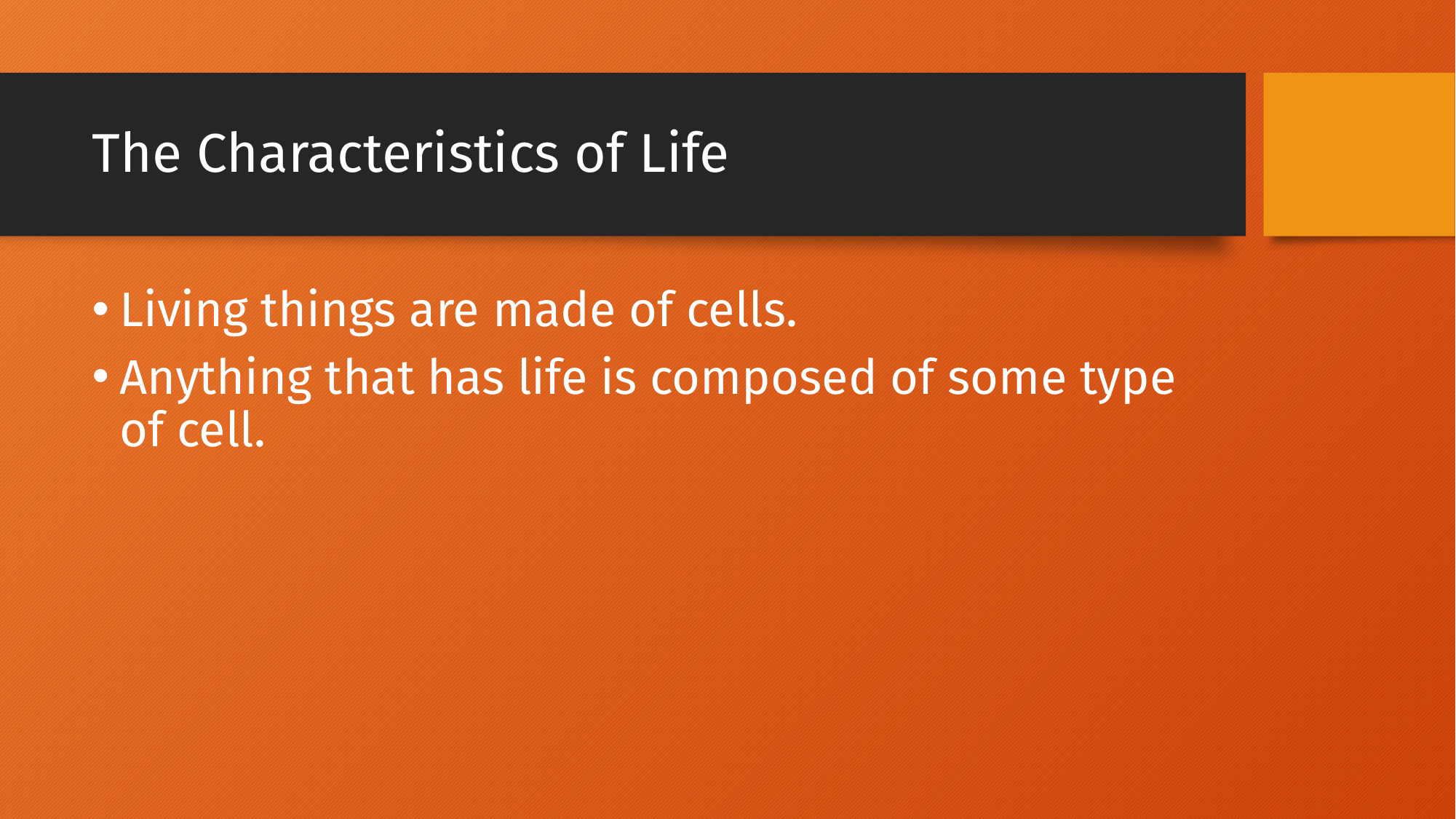

# The Characteristics of Life
Living things are made of cells.
Anything that has life is composed of some type of cell.